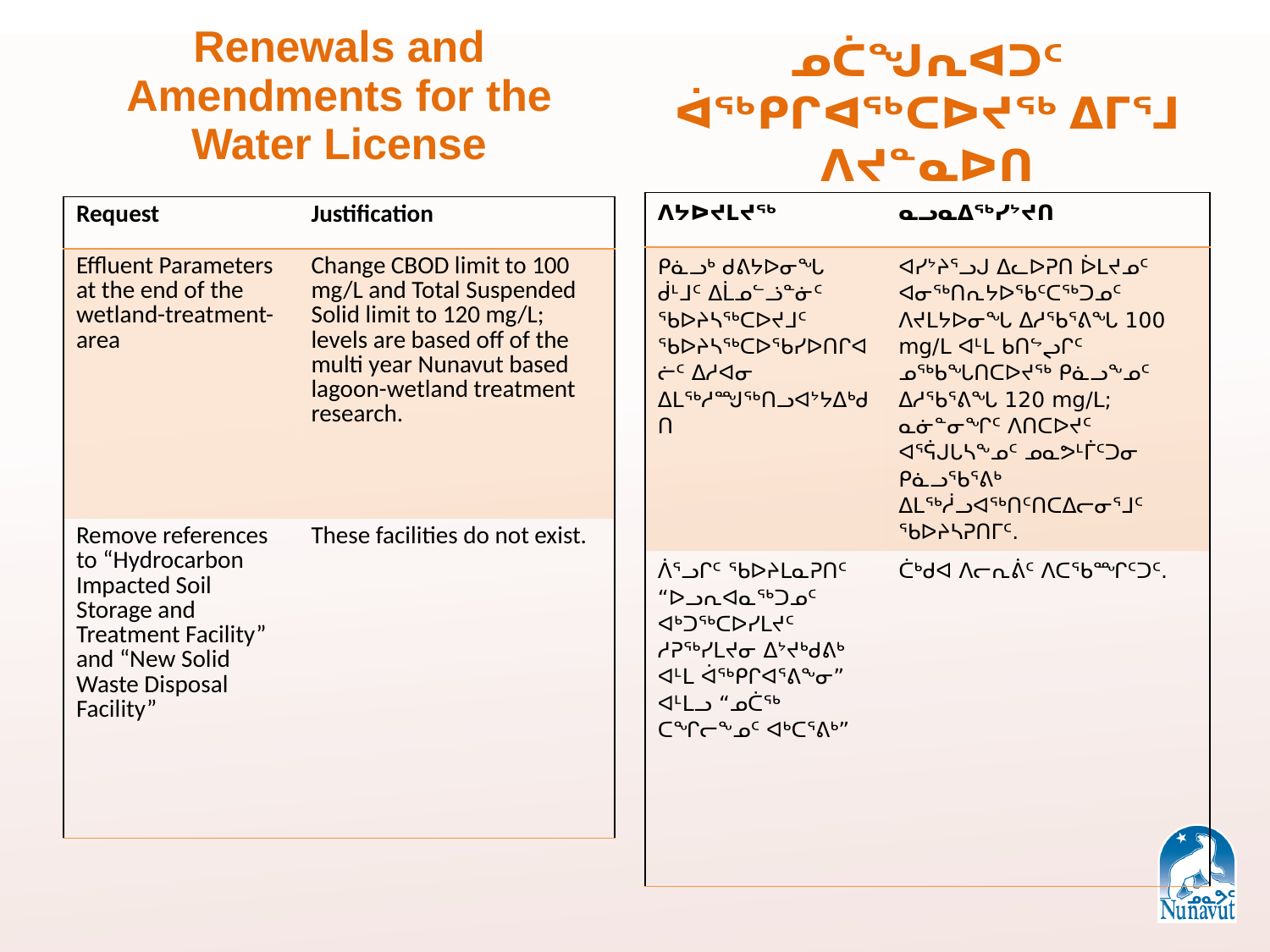

Renewals and Amendments for the Water License
ᓄᑖᖑᕆᐊᑐᑦ ᐋᖅᑭᒋᐊᖅᑕᐅᔪᖅ ᐃᒥᕐᒧ ᐱᔪᓐᓇᐅᑎ
| ᐱᔭᐅᔪᒪᔪᖅ | ᓇᓗᓇᐃᖅᓯᔾᔪᑎ |
| --- | --- |
| ᑭᓈᓗᒃ ᑯᕕᔭᐅᓂᖓ ᑰᒻᒧᑦ ᐃᒫᓄᓪᓘᓐᓃᑦ ᖃᐅᔨᓴᖅᑕᐅᔪᒧᑦ ᖃᐅᔨᓴᖅᑕᐅᖃᓯᐅᑎᒋᐊᓖᑦ ᐃᓱᐊᓂ ᐃᒪᖅᓱᙳᖅᑎᓗᐊᔾᔭᐃᒃᑯᑎ | ᐊᓯᔾᔨᕐᓗᒍ ᐃᓚᐅᕈᑎ ᐆᒪᔪᓄᑦ ᐊᓂᖅᑎᕆᔭᐅᖃᑦᑕᖅᑐᓄᑦ ᐱᔪᒪᔭᐅᓂᖓ ᐃᓱᖃᕐᕕᖓ 100 mg/L ᐊᒻᒪ ᑲᑎᖦᖢᒋᑦ ᓄᖅᑲᖓᑎᑕᐅᔪᖅ ᑭᓈᓗᖕᓄᑦ ᐃᓱᖃᕐᕕᖓ 120 mg/L; ᓇᓃᓐᓂᖏᑦ ᐱᑎᑕᐅᔪᑦ ᐊᕐᕌᒍᒐᓴᖕᓄᑦ ᓄᓇᕗᒻᒦᑦᑐᓂ ᑭᓈᓗᖃᕐᕕᒃ ᐃᒪᖅᓲᓗᐊᖅᑎᑦᑎᑕᐃᓕᓂᕐᒧᑦ ᖃᐅᔨᓴᕈᑎᒥᑦ. |
| ᐲᕐᓗᒋᑦ ᖃᐅᔨᒪᓇᕈᑎᑦ “ᐅᓗᕆᐊᓇᖅᑐᓄᑦ ᐊᒃᑐᖅᑕᐅᓯᒪᔪᑦ ᓱᕈᖅᓯᒪᔪᓂ ᐃᔾᔪᒃᑯᕕᒃ ᐊᒻᒪ ᐋᖅᑭᒋᐊᕐᕕᖕᓂ” ᐊᒻᒪᓗ “ᓄᑖᖅ ᑕᖏᓕᖕᓄᑦ ᐊᒃᑕᕐᕕᒃ” | ᑖᒃᑯᐊ ᐱᓕᕆᕖᑦ ᐱᑕᖃᙱᑦᑐᑦ. |
| Request | Justification |
| --- | --- |
| Effluent Parameters at the end of the wetland-treatment-area | Change CBOD limit to 100 mg/L and Total Suspended Solid limit to 120 mg/L; levels are based off of the multi year Nunavut based lagoon-wetland treatment research. |
| Remove references to “Hydrocarbon Impacted Soil Storage and Treatment Facility” and “New Solid Waste Disposal Facility” | These facilities do not exist. |